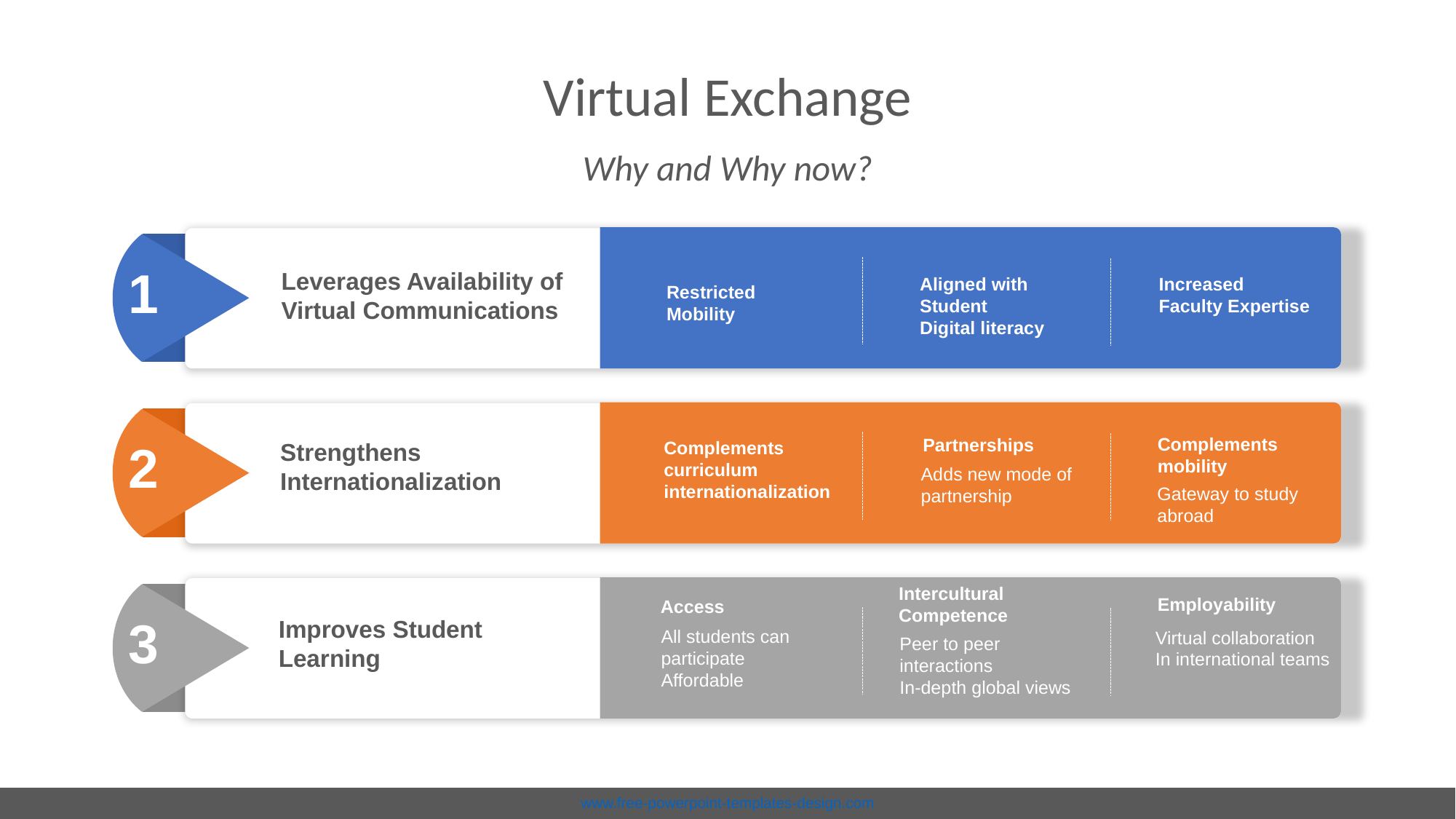

# Virtual Exchange
Why and Why now?

1
Leverages Availability of Virtual Communications
Aligned with Student
Digital literacy
Increased
Faculty Expertise

Restricted Mobility

Complements mobility
Gateway to study abroad
Partnerships
Adds new mode of partnership
2
Strengthens Internationalization

Complements curriculum internationalization

Intercultural Competence
Peer to peer interactions
In-depth global views

Employability
Virtual collaboration
In international teams
Access
All students can participate
Affordable
3
Improves Student Learning
www.free-powerpoint-templates-design.com